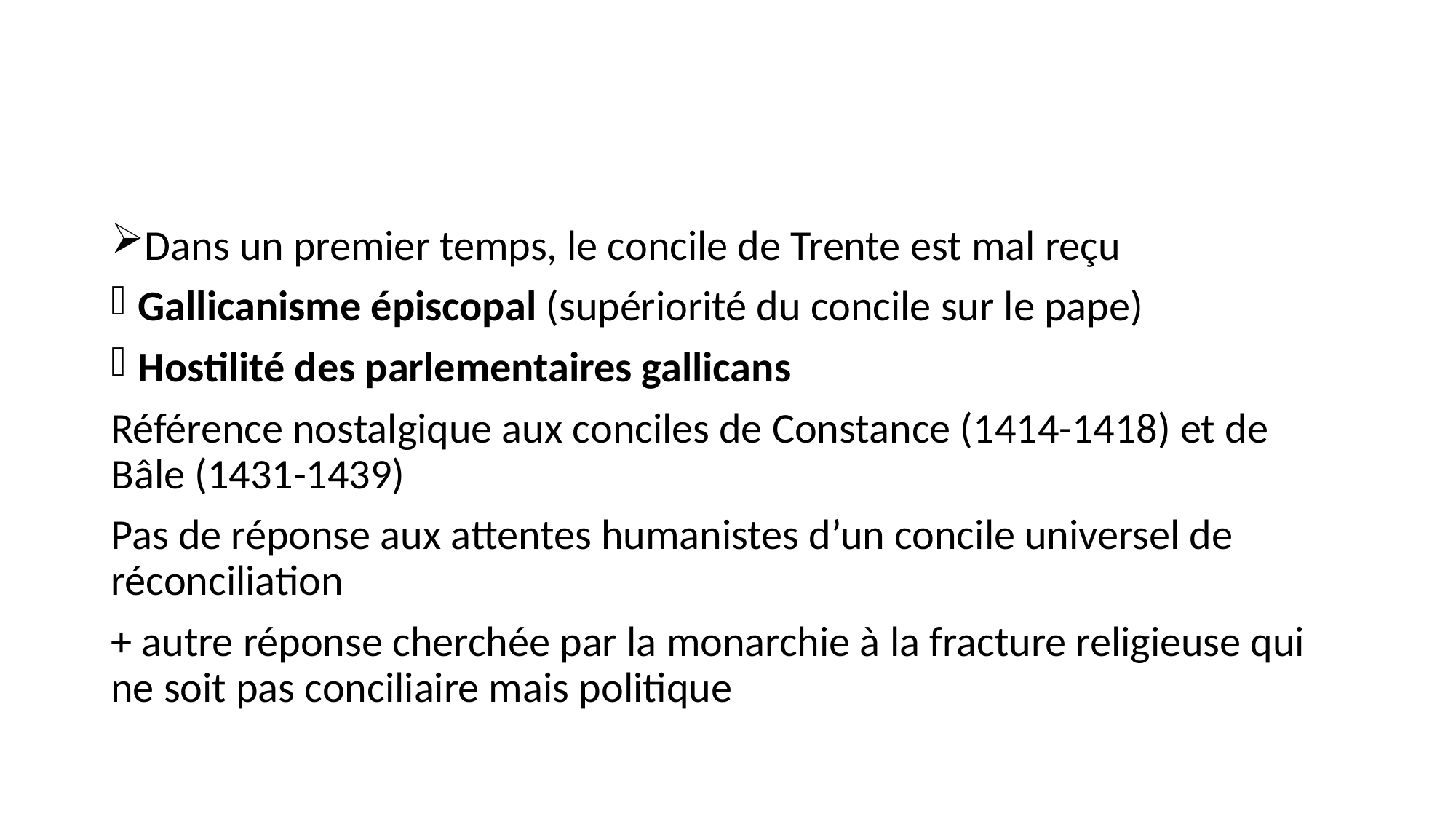

#
Dans un premier temps, le concile de Trente est mal reçu
Gallicanisme épiscopal (supériorité du concile sur le pape)
Hostilité des parlementaires gallicans
Référence nostalgique aux conciles de Constance (1414-1418) et de Bâle (1431-1439)
Pas de réponse aux attentes humanistes d’un concile universel de réconciliation
+ autre réponse cherchée par la monarchie à la fracture religieuse qui ne soit pas conciliaire mais politique